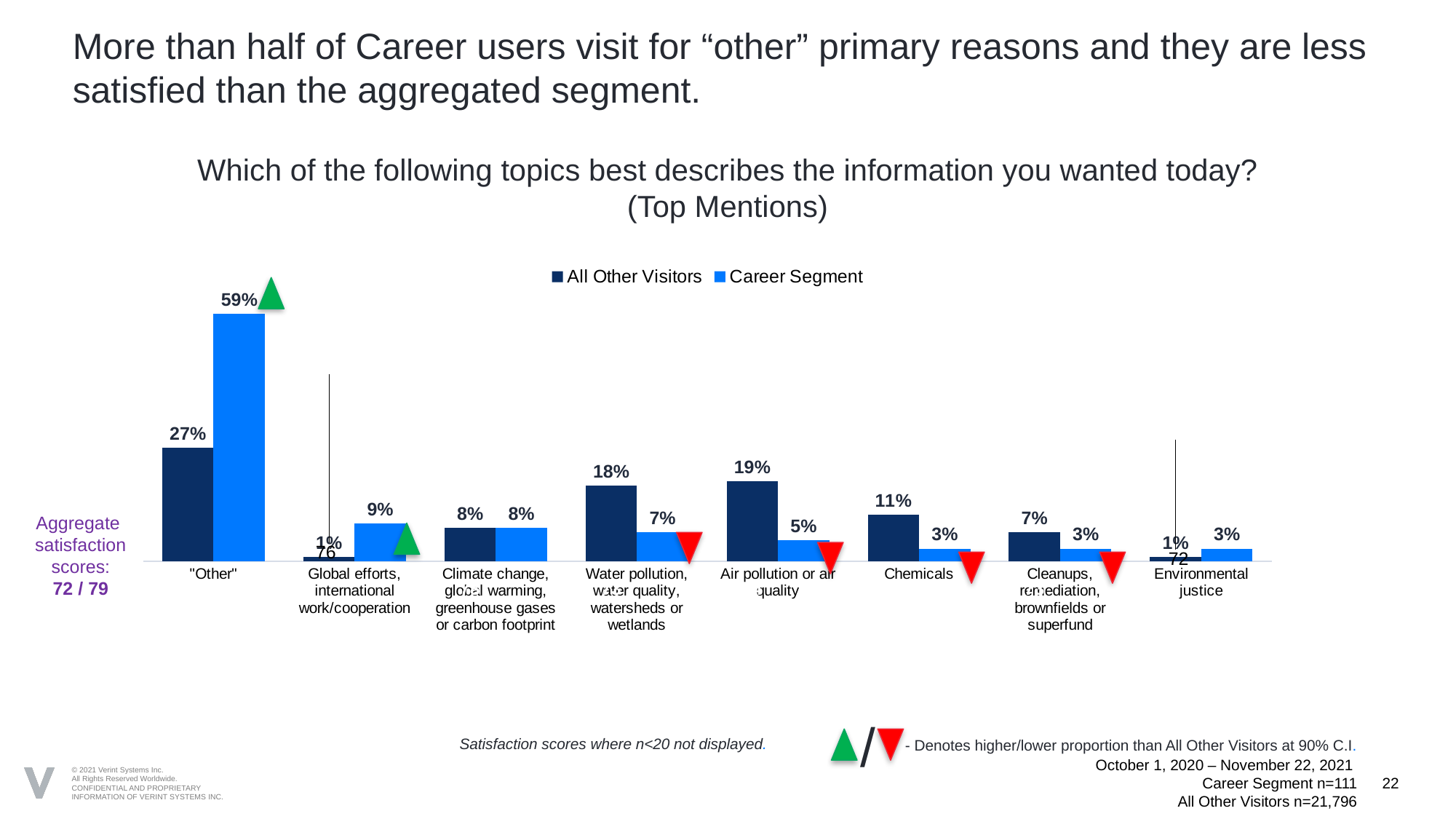

# More than half of Career users visit for “other” primary reasons and they are less satisfied than the aggregated segment.
Which of the following topics best describes the information you wanted today?
(Top Mentions)

### Chart

| Category | All Other Visitors | Career Segment | Desktop | Mobile |
|---|---|---|---|---|
| "Other" | 0.27 | 0.59 | 68.0 | 75.0 |
| Global efforts, international work/cooperation | 0.01 | 0.09 | 76.0 | None |
| Climate change, global warming, greenhouse gases or carbon footprint | 0.08 | 0.08 | 78.0 | None |
| Water pollution, water quality, watersheds or wetlands | 0.18 | 0.07 | 73.0 | None |
| Air pollution or air quality | 0.19 | 0.05 | 74.0 | None |
| Chemicals | 0.11 | 0.03 | 73.0 | None |
| Cleanups, remediation, brownfields or superfund | 0.07 | 0.03 | 73.0 | None |
| Environmental justice | 0.01 | 0.03 | 72.0 | None |
Aggregate
satisfaction scores:
72 / 79

/

 - Denotes higher/lower proportion than All Other Visitors at 90% C.I.
Satisfaction scores where n<20 not displayed.

October 1, 2020 – November 22, 2021
Career Segment n=111
All Other Visitors n=21,796
22